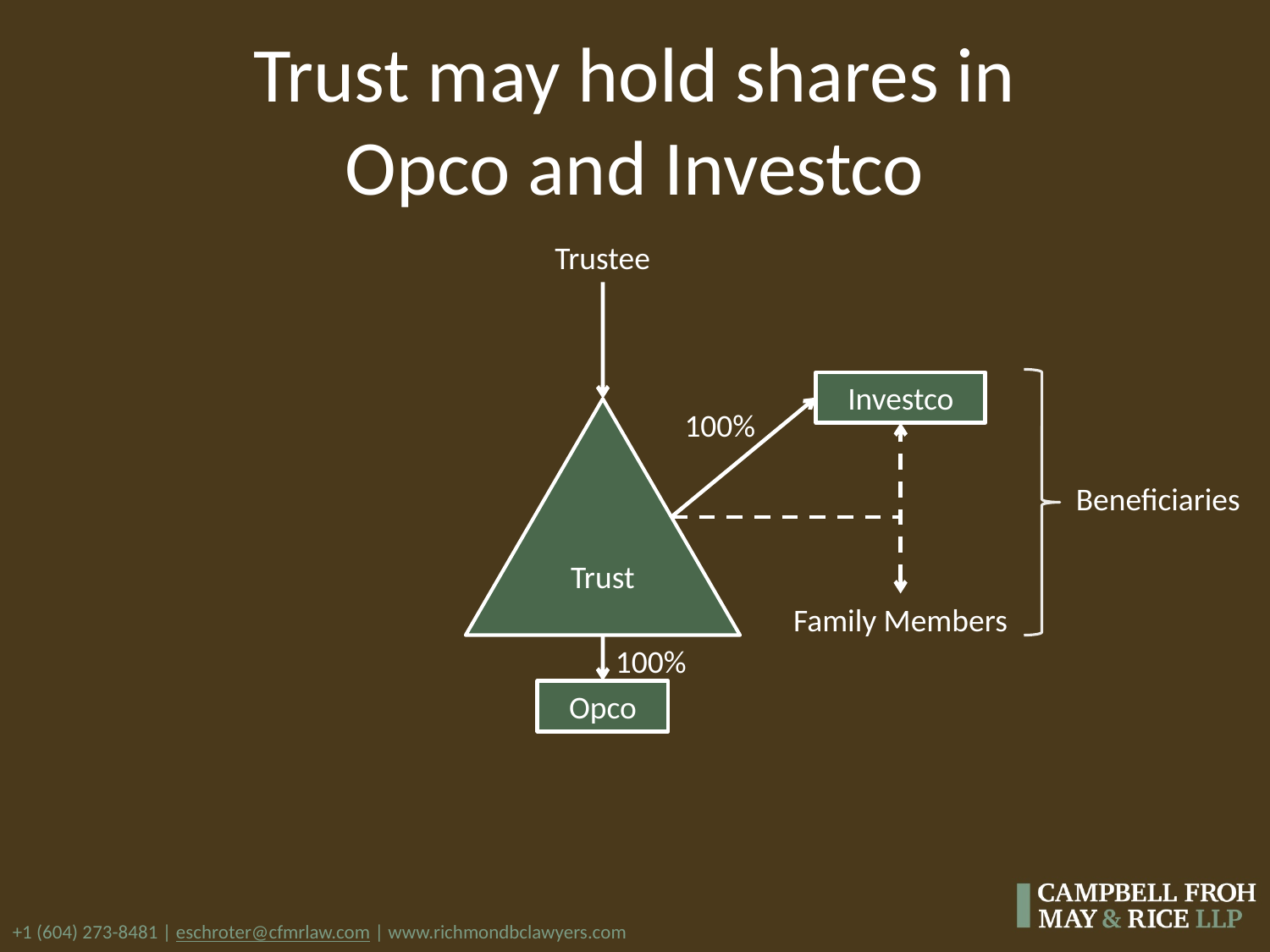

# Trust may hold shares in Opco and Investco
Trustee

Investco
Trust
100%
Beneficiaries
Family Members
100%
Opco